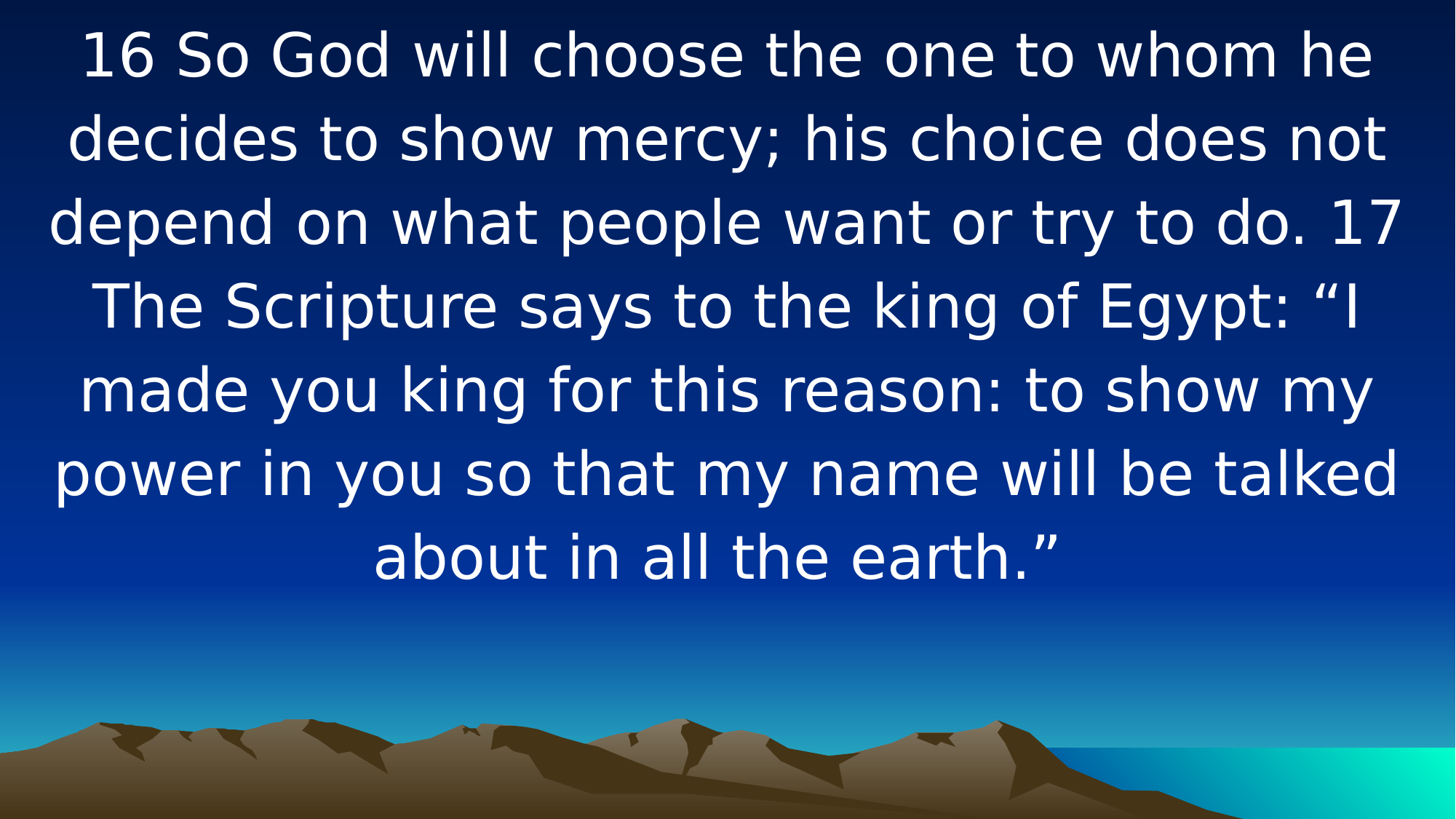

16 So God will choose the one to whom he decides to show mercy; his choice does not depend on what people want or try to do. 17 The Scripture says to the king of Egypt: “I made you king for this reason: to show my power in you so that my name will be talked about in all the earth.”